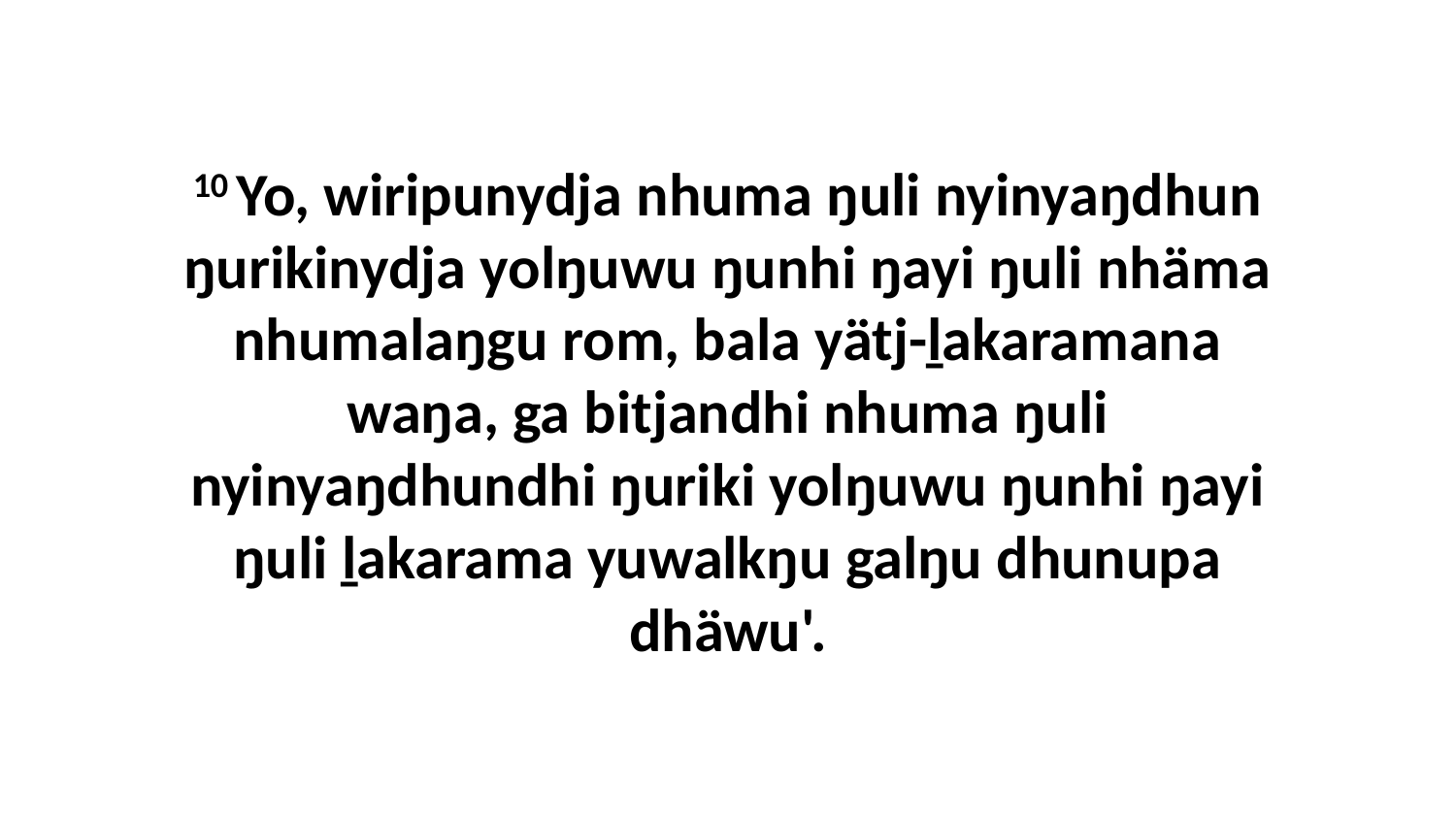

10 Yo, wiripunydja nhuma ŋuli nyinyaŋdhun ŋurikinydja yolŋuwu ŋunhi ŋayi ŋuli nhäma nhumalaŋgu rom, bala yätj-ḻakaramana waŋa, ga bitjandhi nhuma ŋuli nyinyaŋdhundhi ŋuriki yolŋuwu ŋunhi ŋayi ŋuli ḻakarama yuwalkŋu galŋu dhunupa dhäwu'.